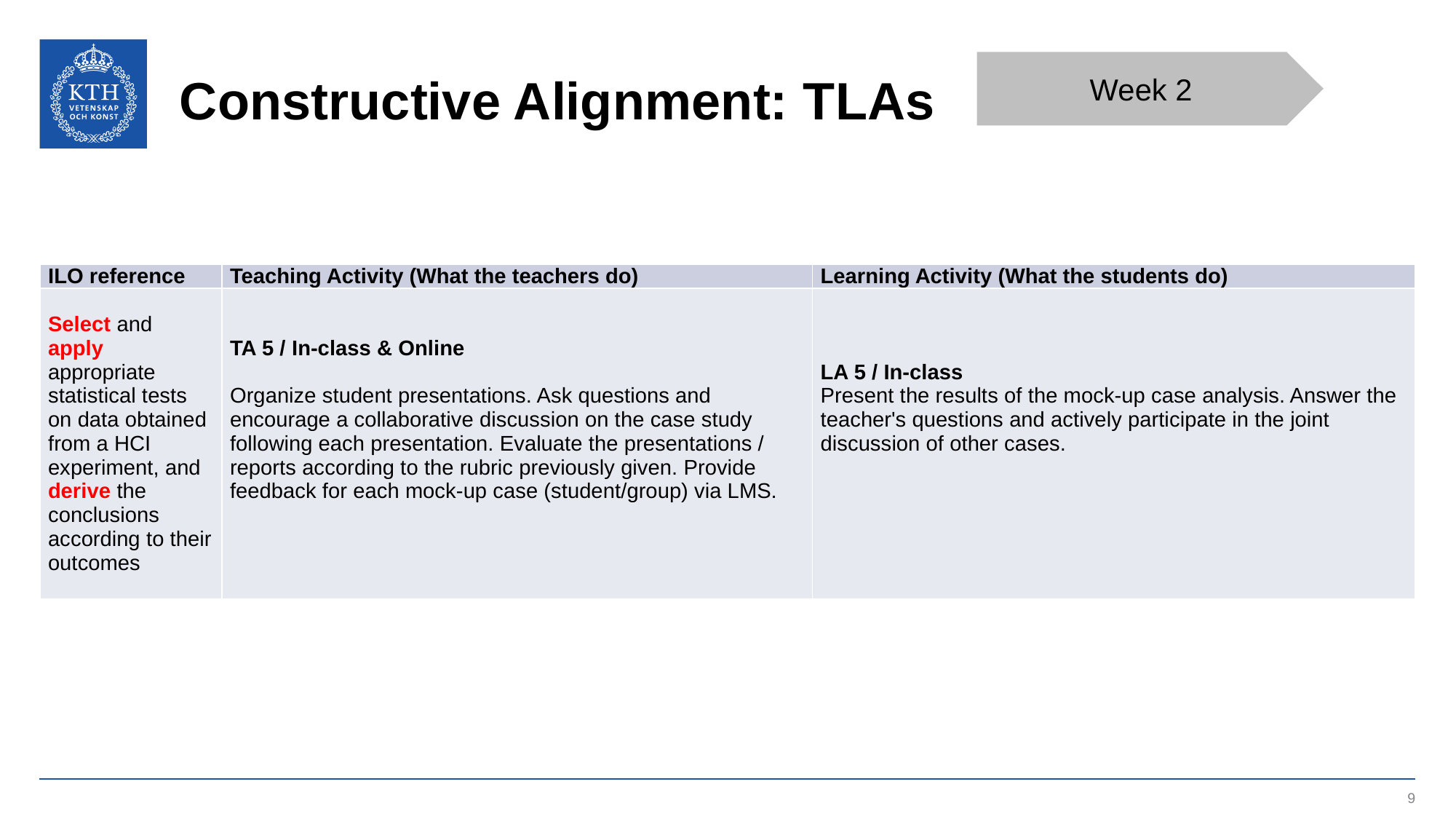

# Constructive Alignment: TLAs
Week 2
| ILO reference | Teaching Activity (What the teachers do) | Learning Activity (What the students do) |
| --- | --- | --- |
| Select and apply appropriate statistical tests on data obtained from a HCI experiment, and derive the conclusions according to their outcomes | TA 5 / In-class & Online Organize student presentations. Ask questions and encourage a collaborative discussion on the case study following each presentation. Evaluate the presentations / reports according to the rubric previously given. Provide feedback for each mock-up case (student/group) via LMS. | LA 5 / In-class Present the results of the mock-up case analysis. Answer the teacher's questions and actively participate in the joint discussion of other cases. |
9